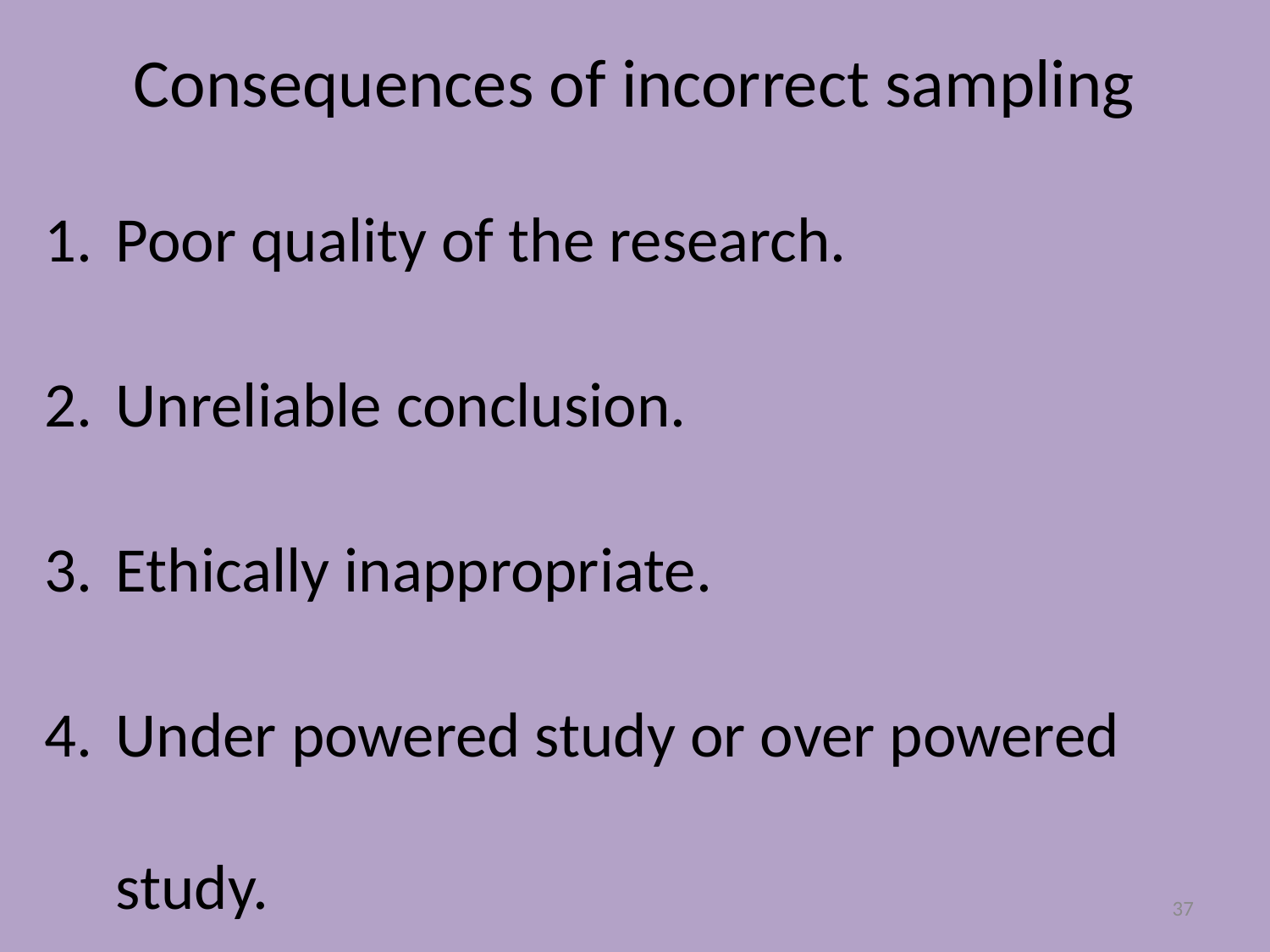

# Consequences of incorrect sampling
Poor quality of the research.
Unreliable conclusion.
Ethically inappropriate.
Under powered study or over powered study.
37